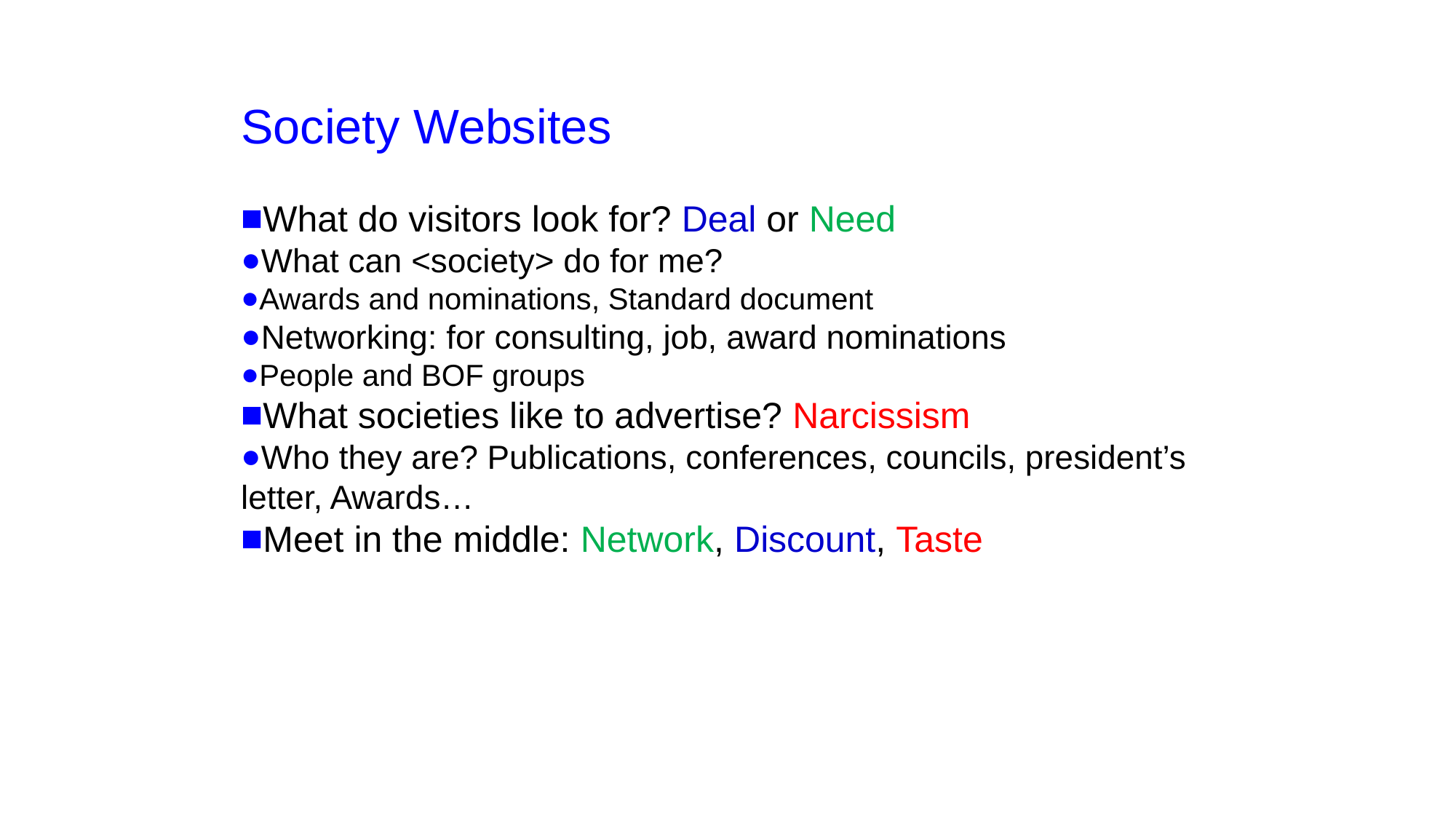

# Society Websites
What do visitors look for? Deal or Need
What can <society> do for me?
Awards and nominations, Standard document
Networking: for consulting, job, award nominations
People and BOF groups
What societies like to advertise? Narcissism
Who they are? Publications, conferences, councils, president’s letter, Awards…
Meet in the middle: Network, Discount, Taste